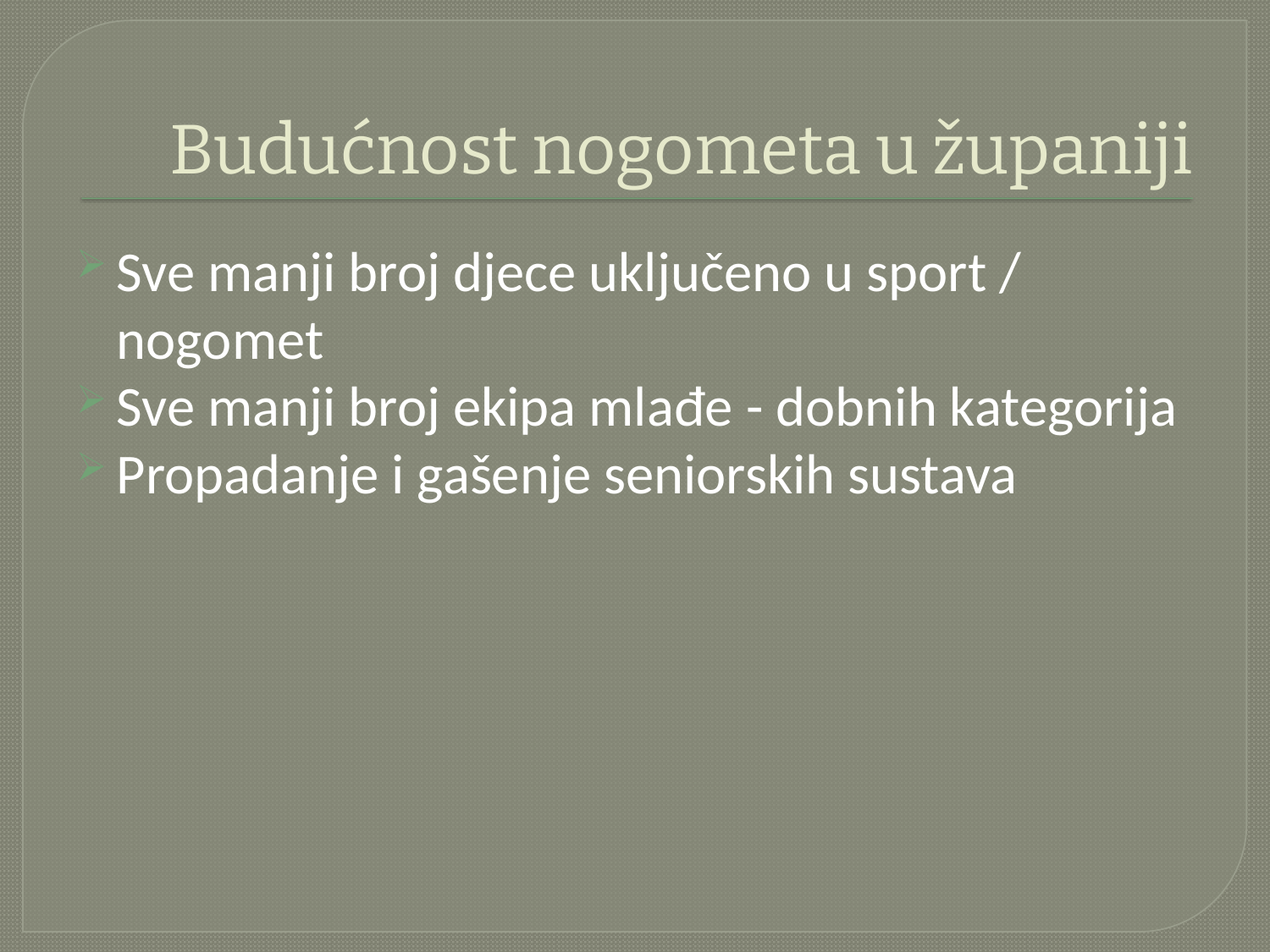

# Budućnost nogometa u županiji
Sve manji broj djece uključeno u sport / nogomet
Sve manji broj ekipa mlađe - dobnih kategorija
Propadanje i gašenje seniorskih sustava